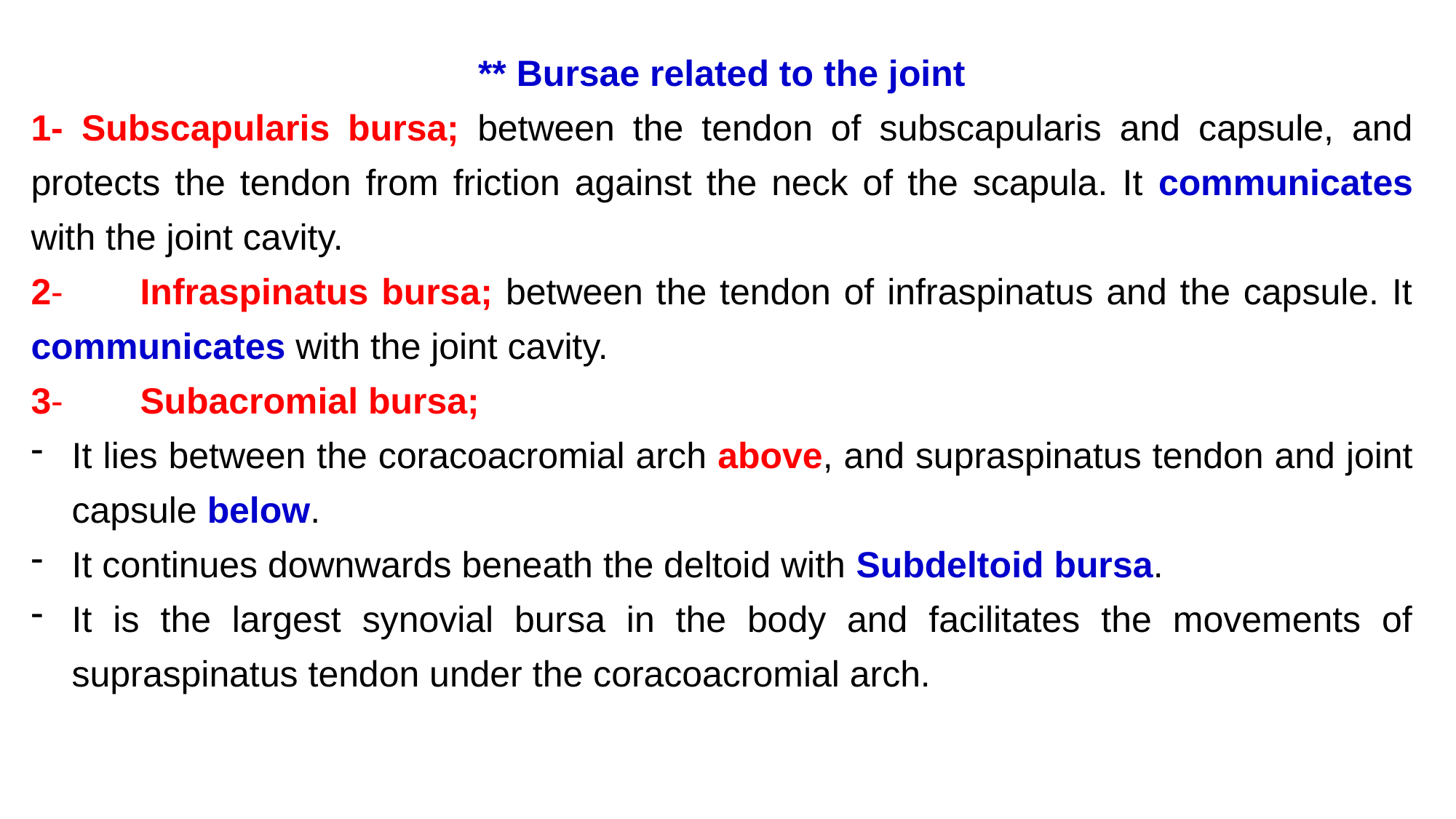

** Bursae related to the joint
1- Subscapularis bursa; between the tendon of subscapularis and capsule, and protects the tendon from friction against the neck of the scapula. It communicates with the joint cavity.
2-	Infraspinatus bursa; between the tendon of infraspinatus and the capsule. It communicates with the joint cavity.
3-	Subacromial bursa;
It lies between the coracoacromial arch above, and supraspinatus tendon and joint capsule below.
It continues downwards beneath the deltoid with Subdeltoid bursa.
It is the largest synovial bursa in the body and facilitates the movements of supraspinatus tendon under the coracoacromial arch.